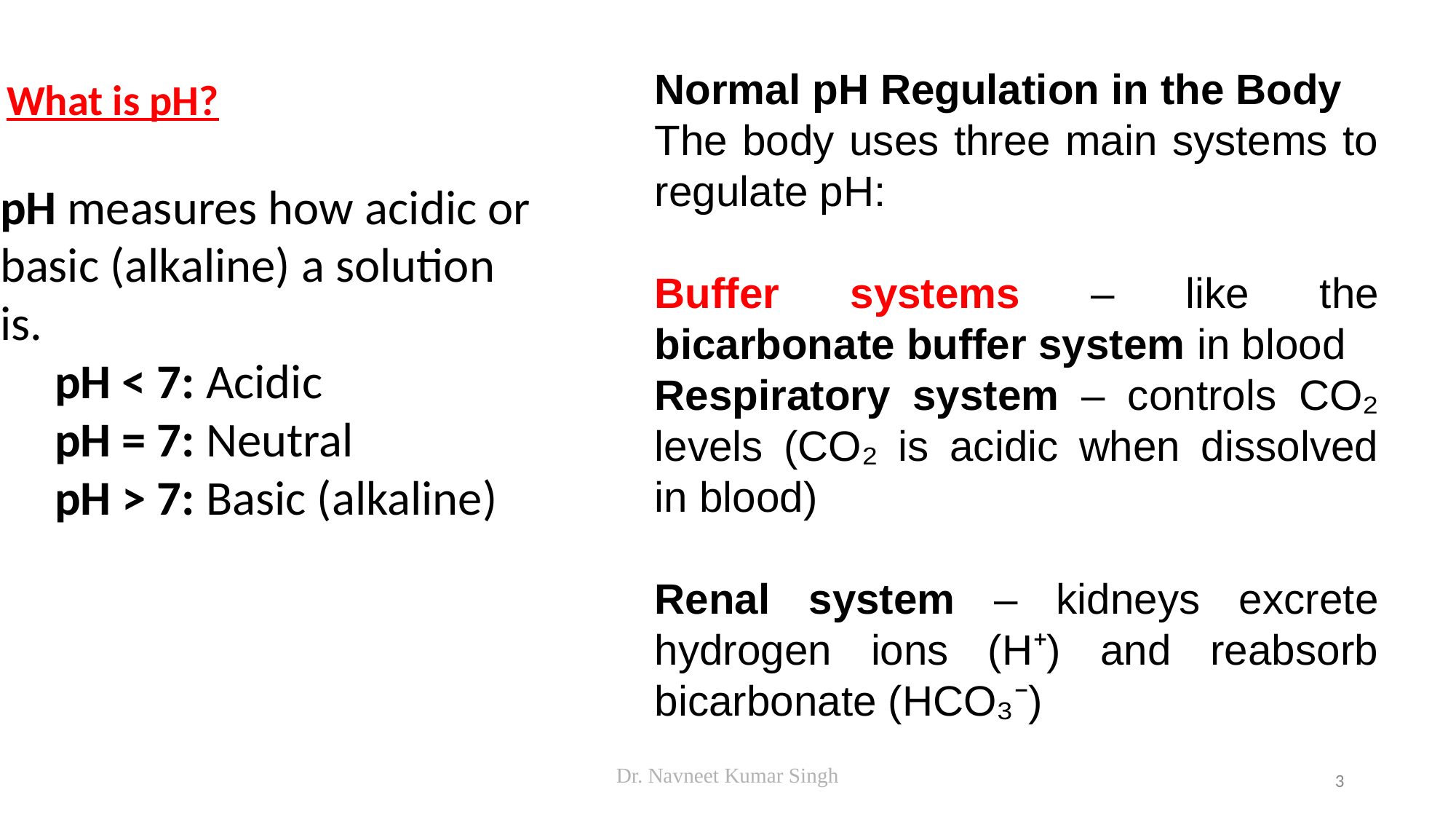

Normal pH Regulation in the Body
The body uses three main systems to regulate pH:

Buffer systems – like the bicarbonate buffer system in blood
Respiratory system – controls CO₂ levels (CO₂ is acidic when dissolved in blood)

Renal system – kidneys excrete hydrogen ions (H⁺) and reabsorb bicarbonate (HCO₃⁻)

# What is pH?
pH measures how acidic or basic (alkaline) a solution is.
pH < 7: Acidic
pH = 7: Neutral
pH > 7: Basic (alkaline)

Dr. Navneet Kumar Singh
3